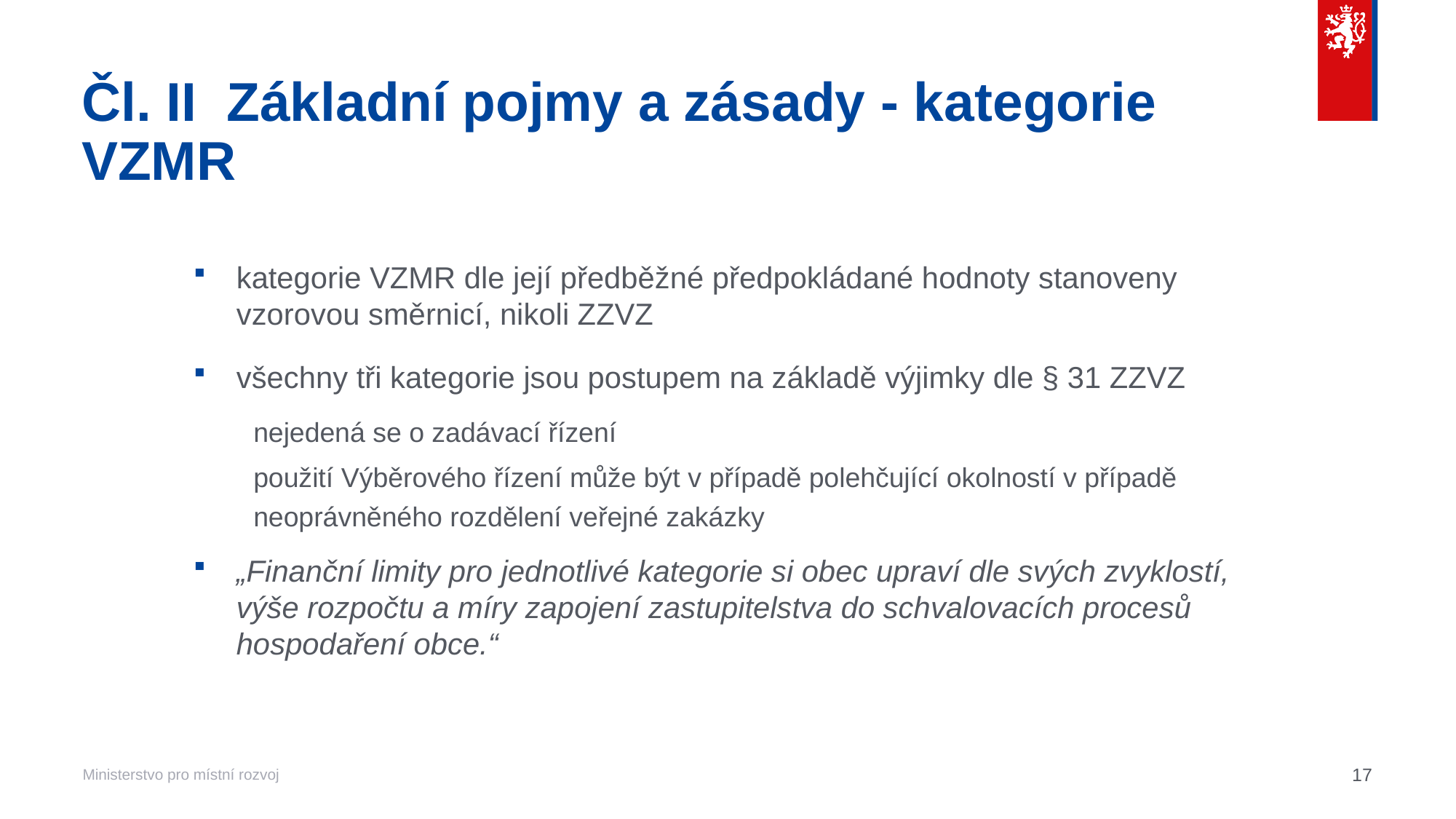

# Čl. II  Základní pojmy a zásady - kategorie VZMR
kategorie VZMR dle její předběžné předpokládané hodnoty stanoveny vzorovou směrnicí, nikoli ZZVZ
všechny tři kategorie jsou postupem na základě výjimky dle § 31 ZZVZ
nejedená se o zadávací řízení
použití Výběrového řízení může být v případě polehčující okolností v případě neoprávněného rozdělení veřejné zakázky
„Finanční limity pro jednotlivé kategorie si obec upraví dle svých zvyklostí, výše rozpočtu a míry zapojení zastupitelstva do schvalovacích procesů hospodaření obce.“

17